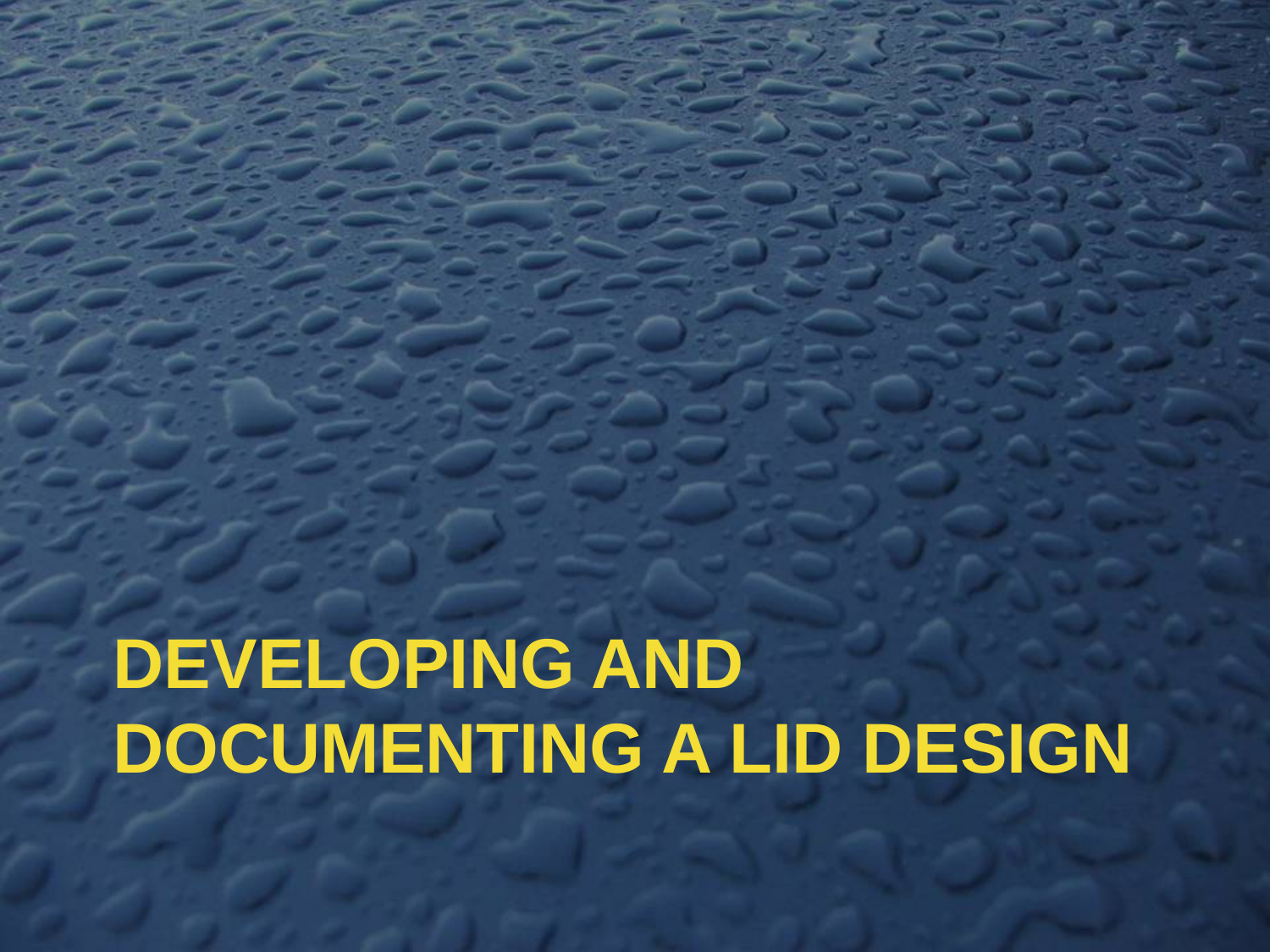

# Developing and Documenting a LID Design